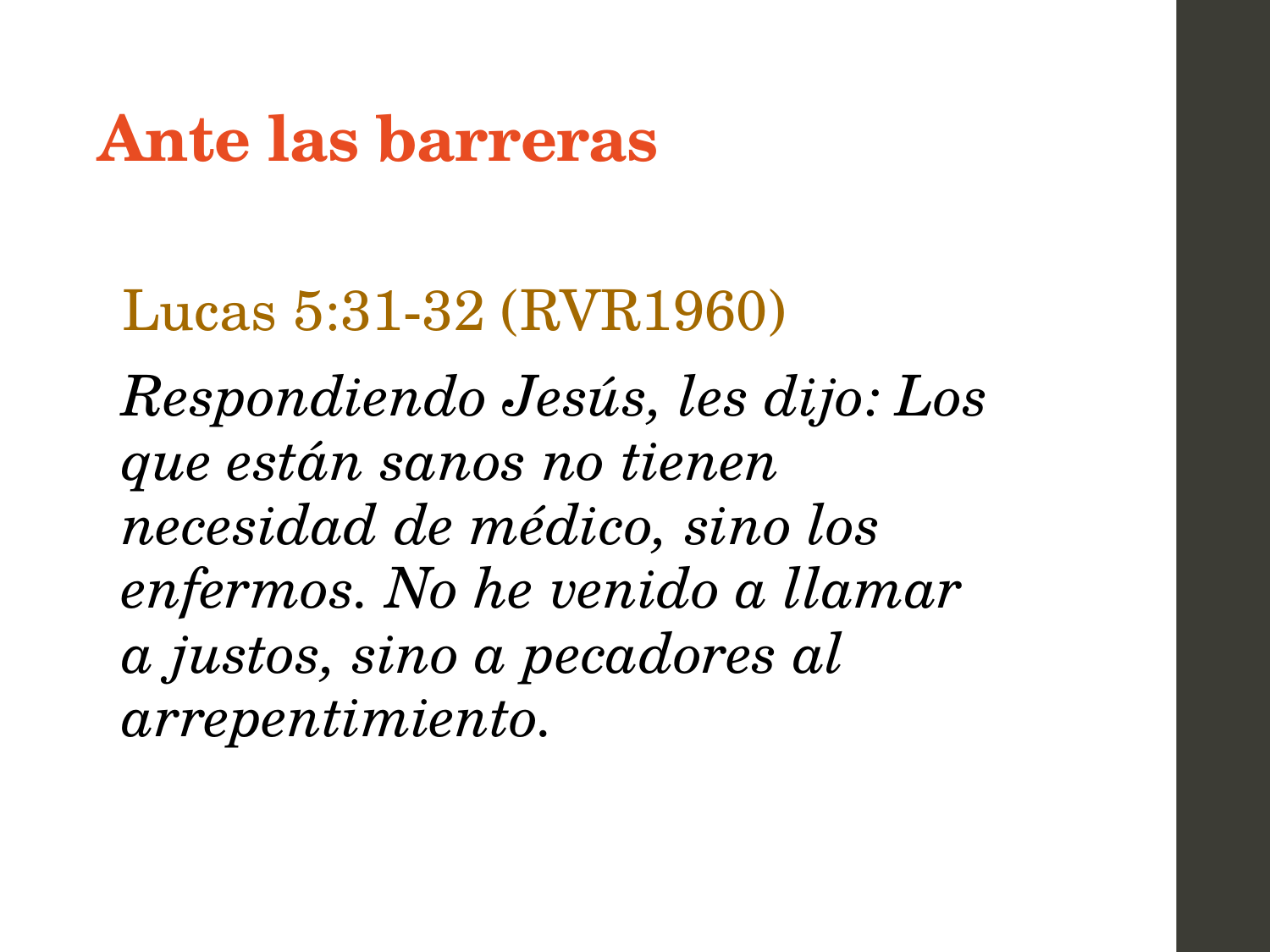

# Ante las barreras
Lucas 5:31-32 (RVR1960)
Respondiendo Jesús, les dijo: Los que están sanos no tienen necesidad de médico, sino los enfermos. No he venido a llamar a justos, sino a pecadores al arrepentimiento.